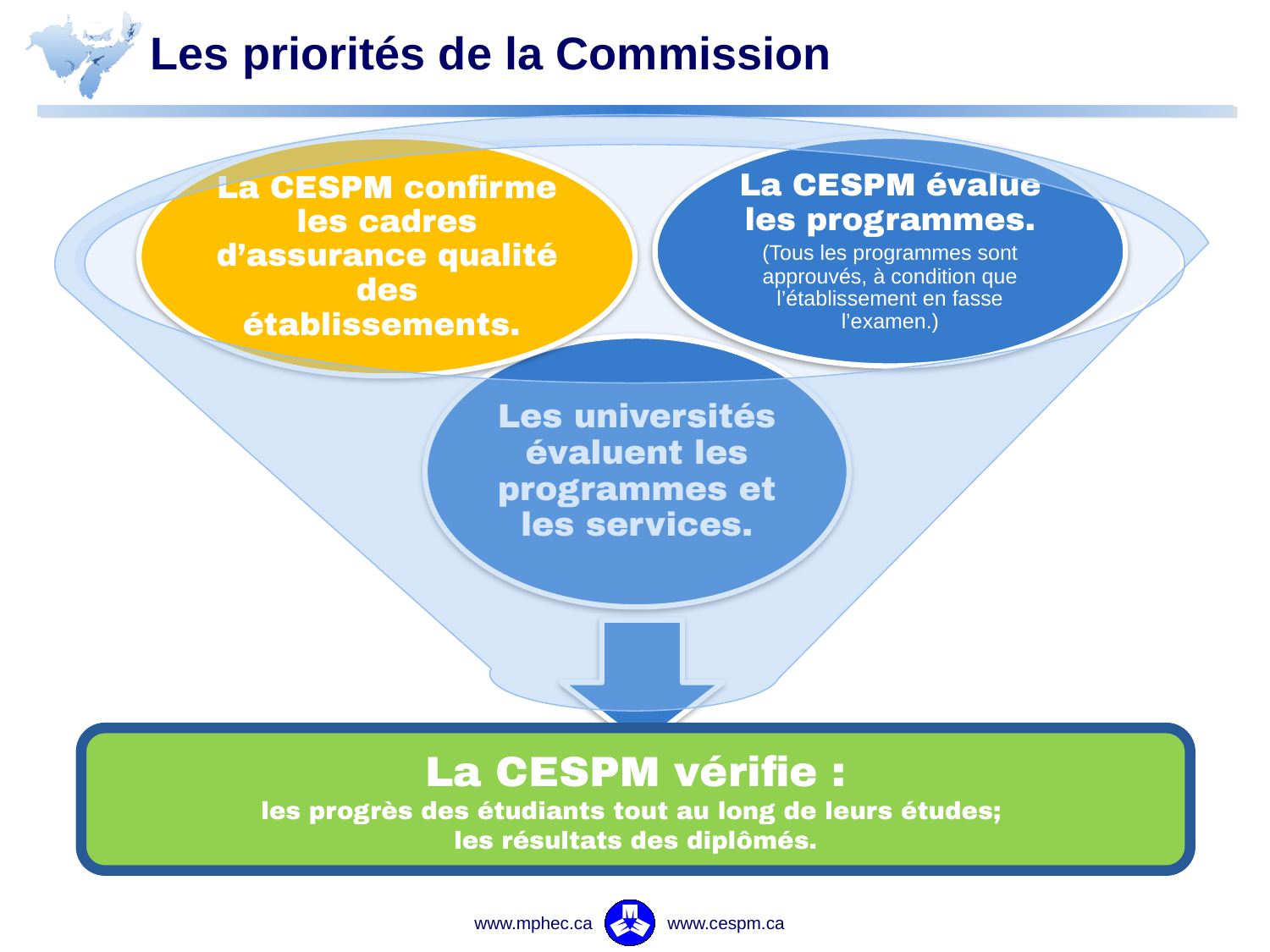

# Les priorités de la Commission
La CESPM vérifie :
les progrès des étudiants tout au long de leurs études;
les résultats des diplômés.
Les universités évaluent les programmes et les services.
La CESPM confirme les cadres d’assurance qualité des établissements.
La CESPM évalue les programmes.
(Tous les programmes sont approuvés, à condition que l’établissement en fasse l’examen.)